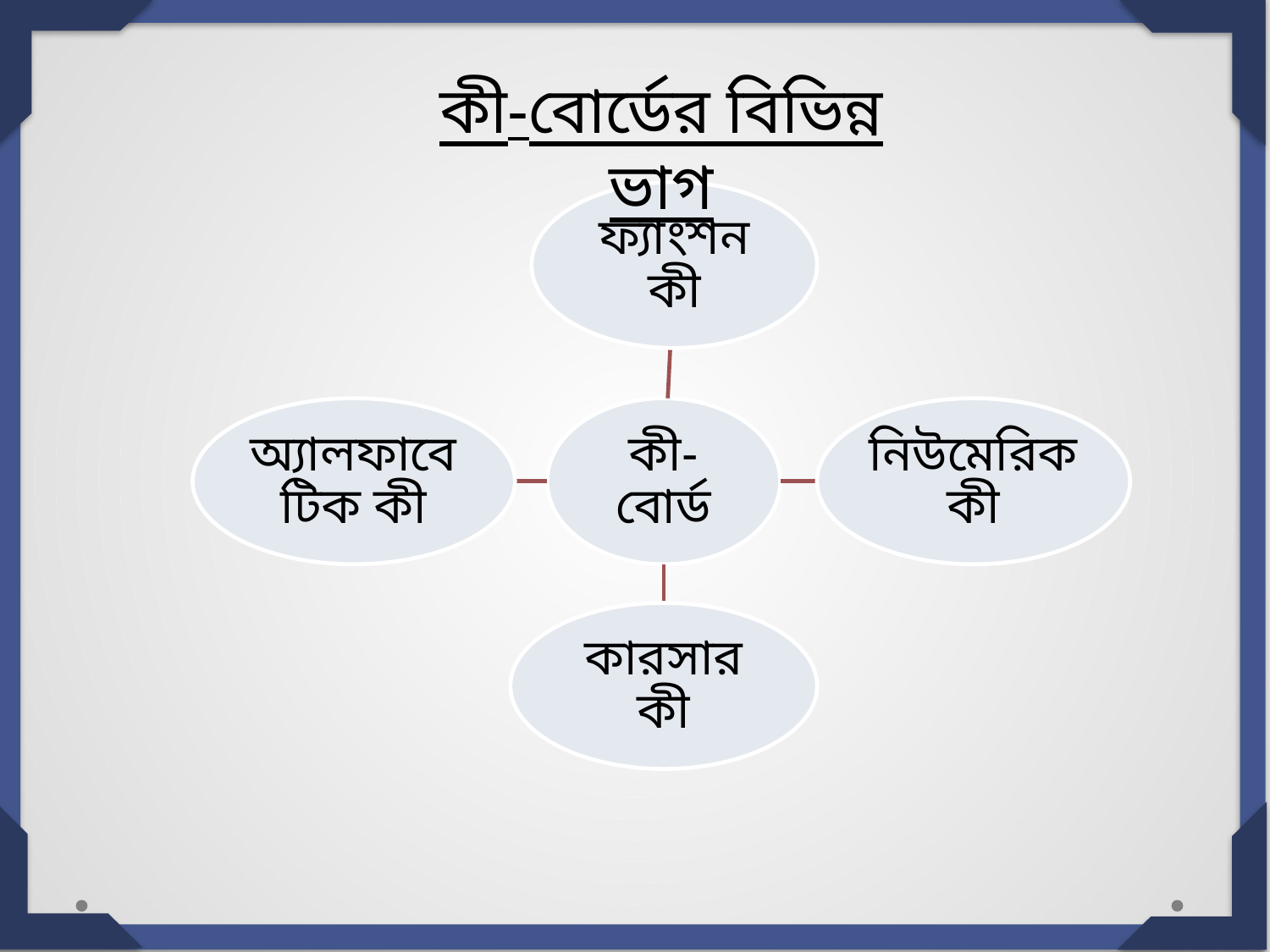

কী-বোর্ডের বিভিন্ন ভাগ
কী-বোর্ড

ফ্যাংশন কী

নিউমেরিক কী

কারসার কী

অ্যালফাবেটিক কী